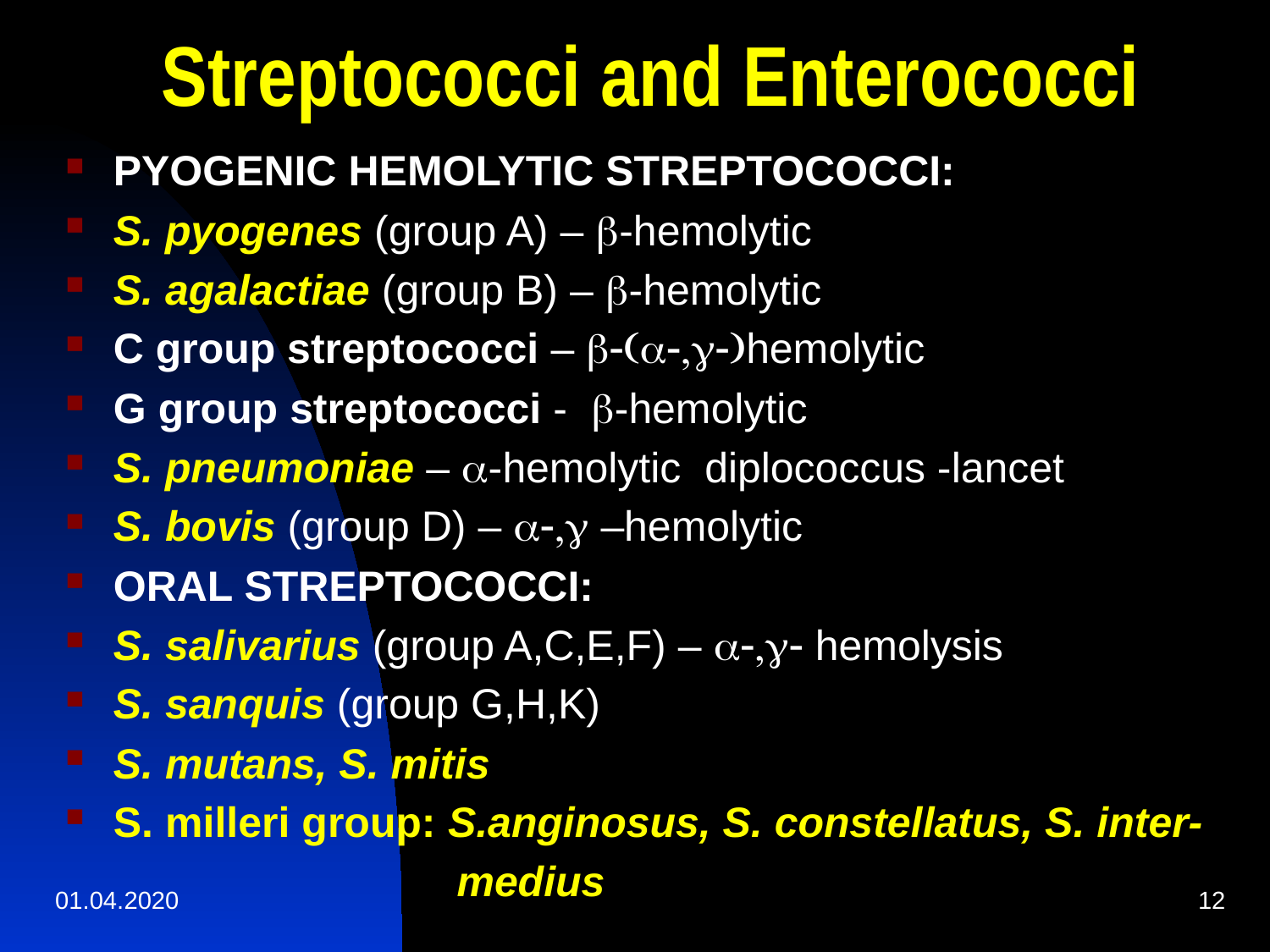

# Streptococci and Enterococci
PYOGENIC HEMOLYTIC STREPTOCOCCI:
S. pyogenes (group A) – β-hemolytic
S. agalactiae (group B) – β-hemolytic
C group streptococci – β−(α−,γ−)hemolytic
G group streptococci -  β-hemolytic
S. pneumoniae – α-hemolytic  diplococcus -lancet
S. bovis (group D) – α−,γ –hemolytic
ORAL STREPTOCOCCI:
S. salivarius (group A,C,E,F) – α−,γ− hemolysis
S. sanquis (group G,H,K)
S. mutans, S. mitis
S. milleri group: S.anginosus, S. constellatus, S. inter-
                                 medius
01.04.2020
12